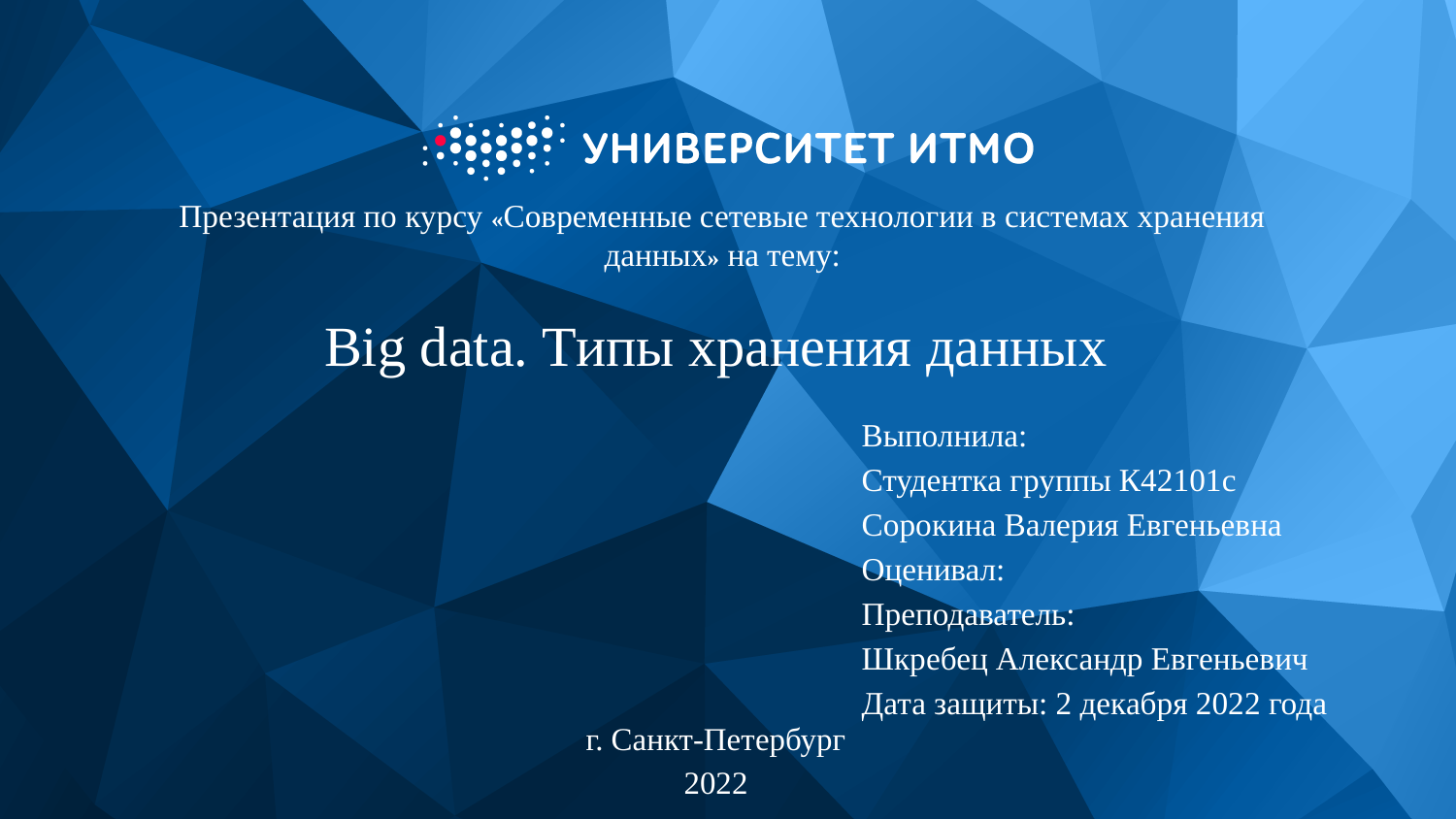

Презентация по курсу «Современные сетевые технологии в системах хранения данных» на тему:
# Big data. Типы хранения данных
Выполнила:
Студентка группы К42101с
Сорокина Валерия Евгеньевна
Оценивал:
Преподаватель:
Шкребец Александр Евгеньевич
Дата защиты: 2 декабря 2022 года
г. Санкт-Петербург
2022